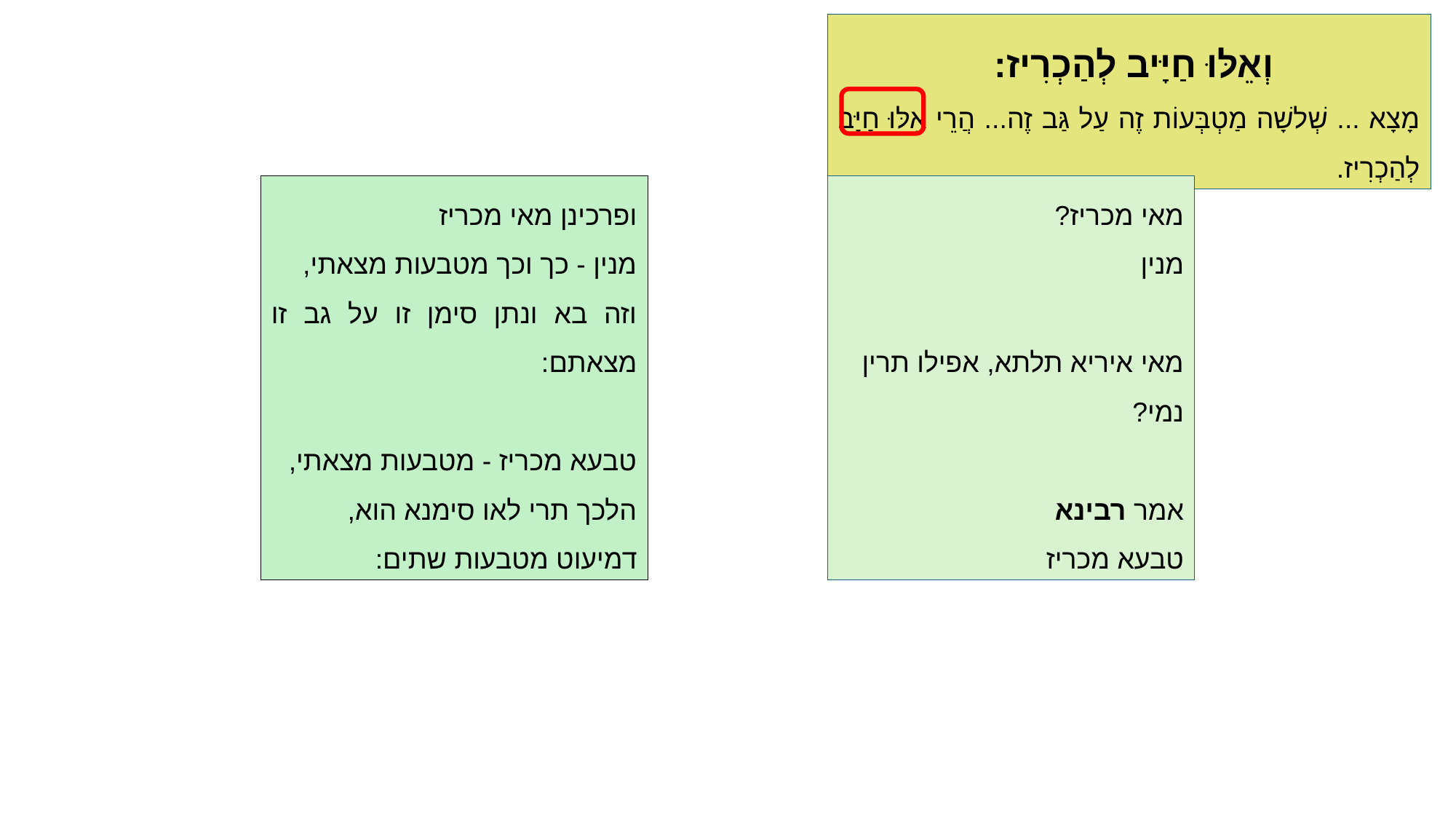

וְאֵלּוּ חַיָּיב לְהַכְרִיז:
מָצָא ... שְׁלשָׁה מַטְבְּעוֹת זֶה עַל גַּב זֶה... הֲרֵי אֵלּוּ חַיָּב לְהַכְרִיז.

מאי מכריז?
מנין

מאי איריא תלתא, אפילו תרין נמי?

אמר רבינא
טבעא מכריז
ופרכינן מאי מכריז
מנין - כך וכך מטבעות מצאתי,
וזה בא ונתן סימן זו על גב זו מצאתם:

טבעא מכריז - מטבעות מצאתי,
הלכך תרי לאו סימנא הוא,
דמיעוט מטבעות שתים: